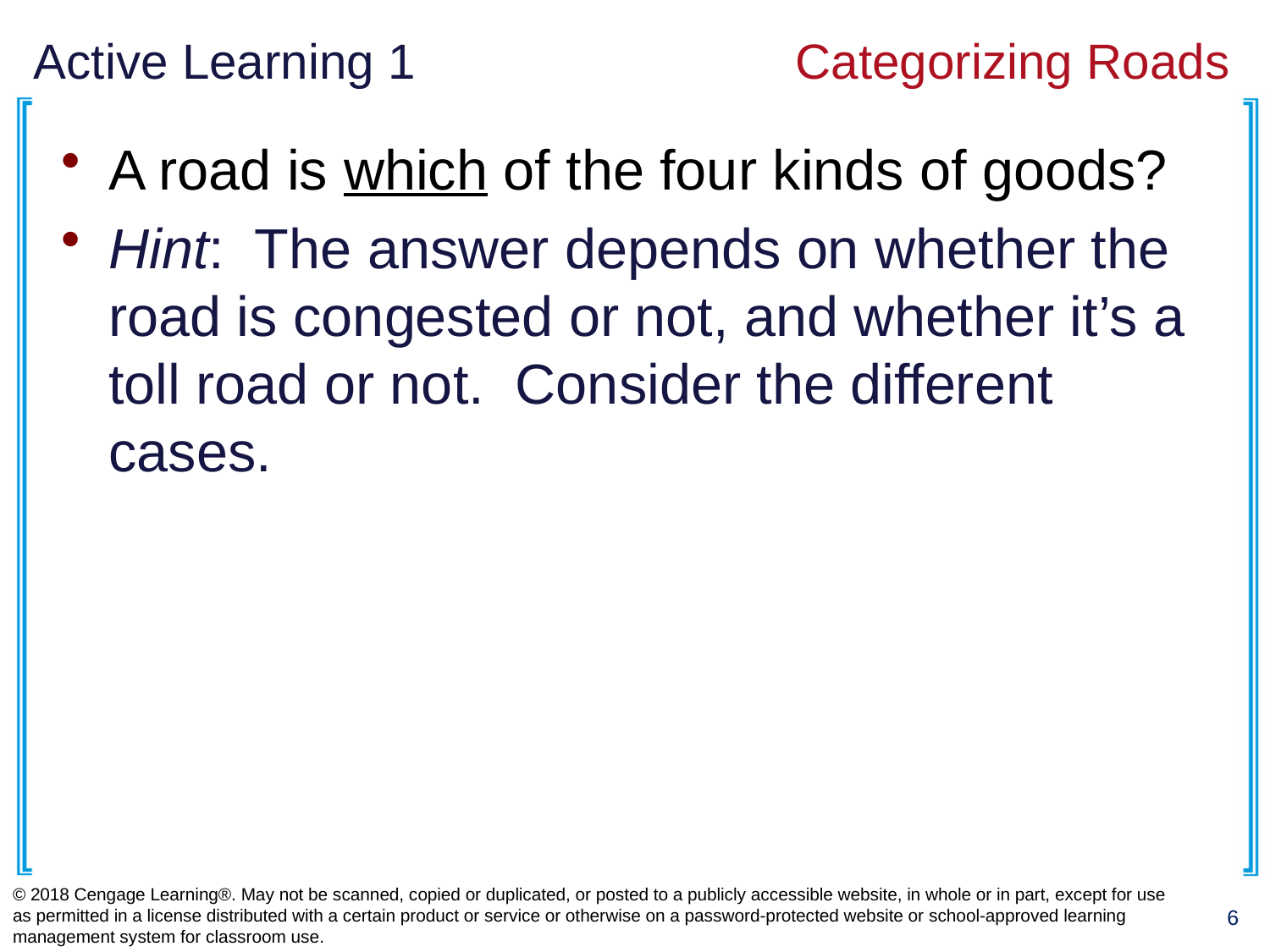

# Active Learning 1 			Categorizing Roads
A road is which of the four kinds of goods?
Hint:  The answer depends on whether the road is congested or not, and whether it’s a toll road or not.  Consider the different cases.
© 2018 Cengage Learning®. May not be scanned, copied or duplicated, or posted to a publicly accessible website, in whole or in part, except for use as permitted in a license distributed with a certain product or service or otherwise on a password-protected website or school-approved learning management system for classroom use.
6